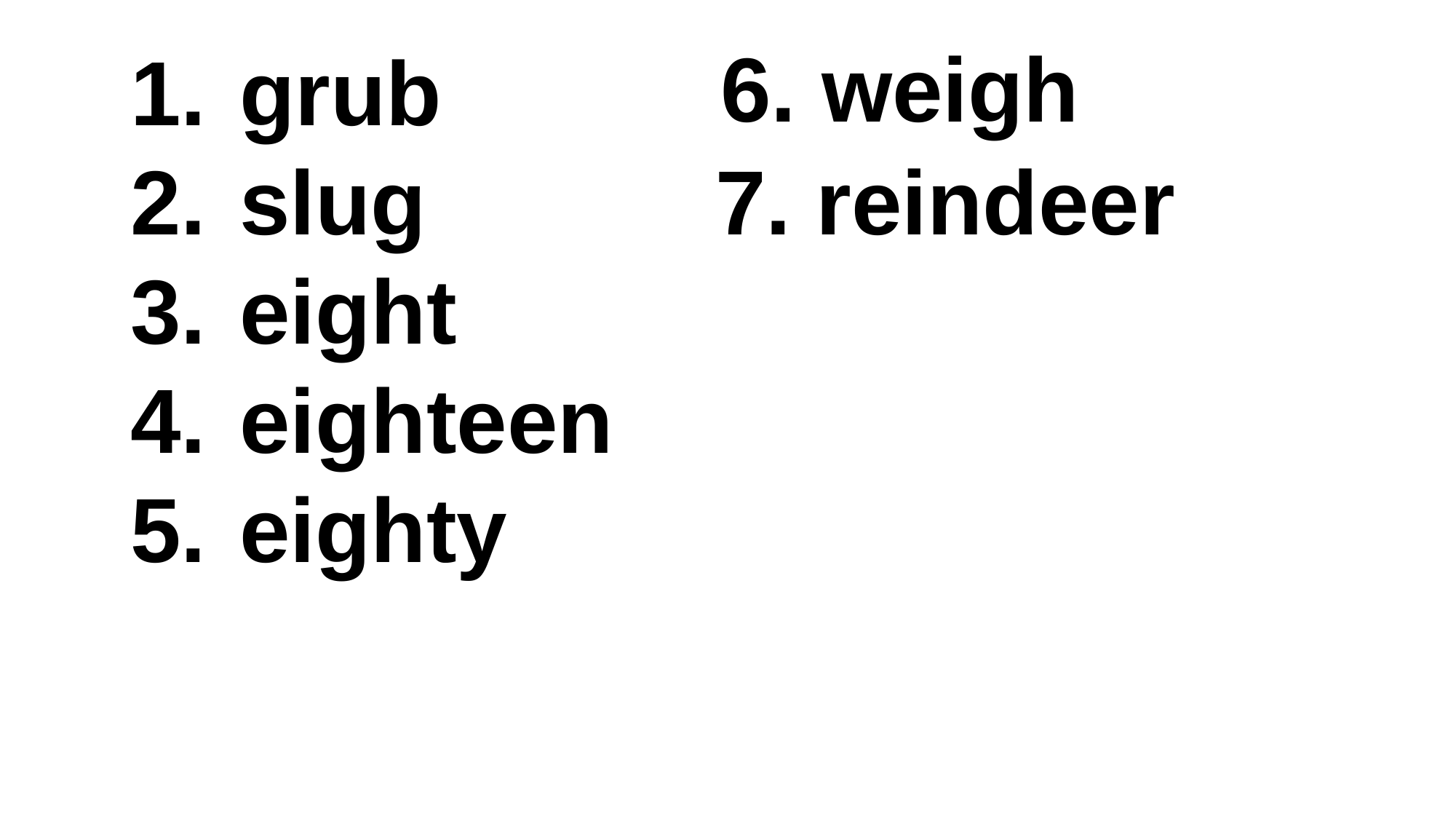

6. weigh
 7. reindeer

grub
slug
eight
eighteen
eighty